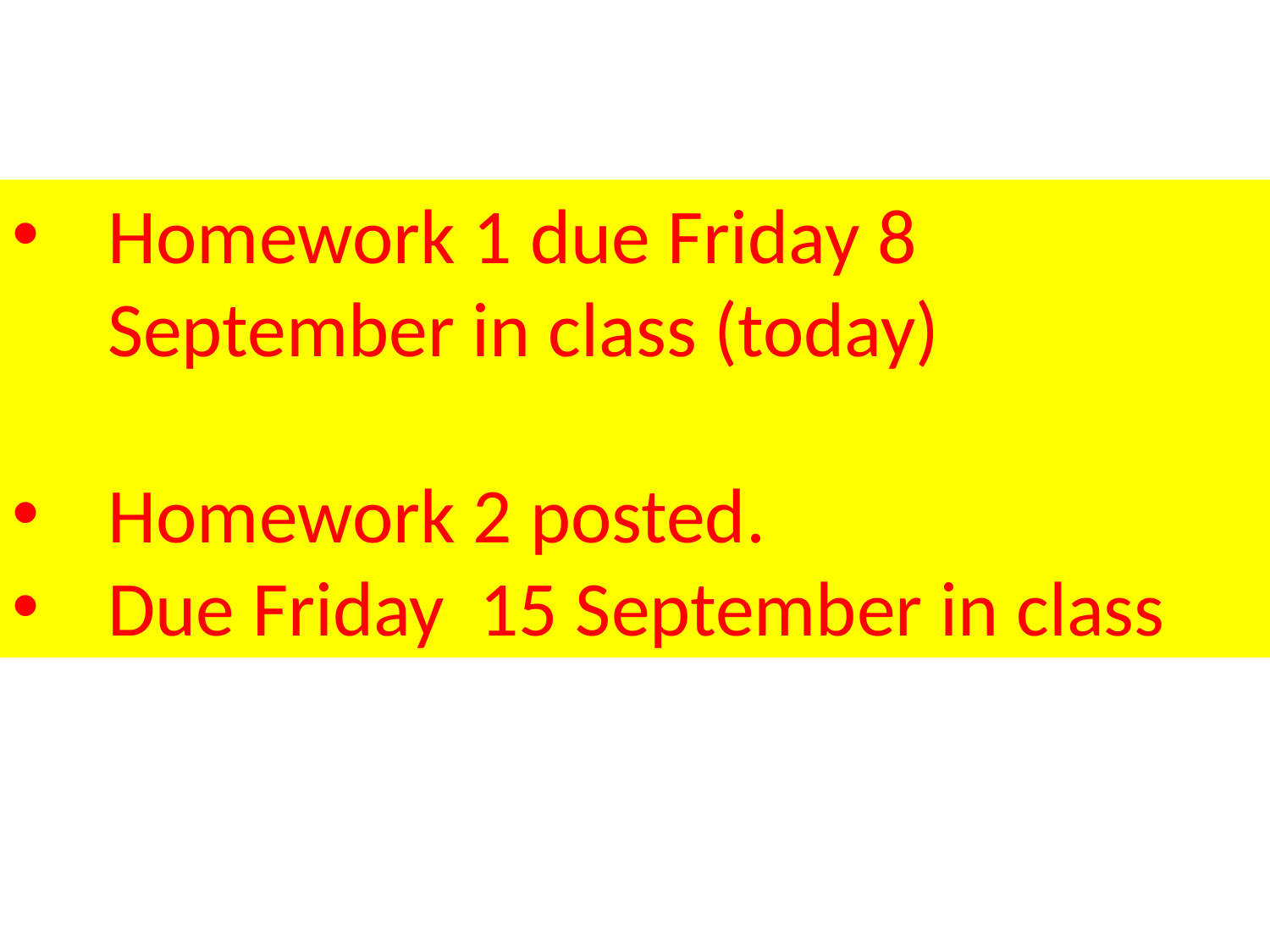

Homework 1 due Friday 8 September in class (today)

Homework 2 posted.
Due Friday  15 September in class